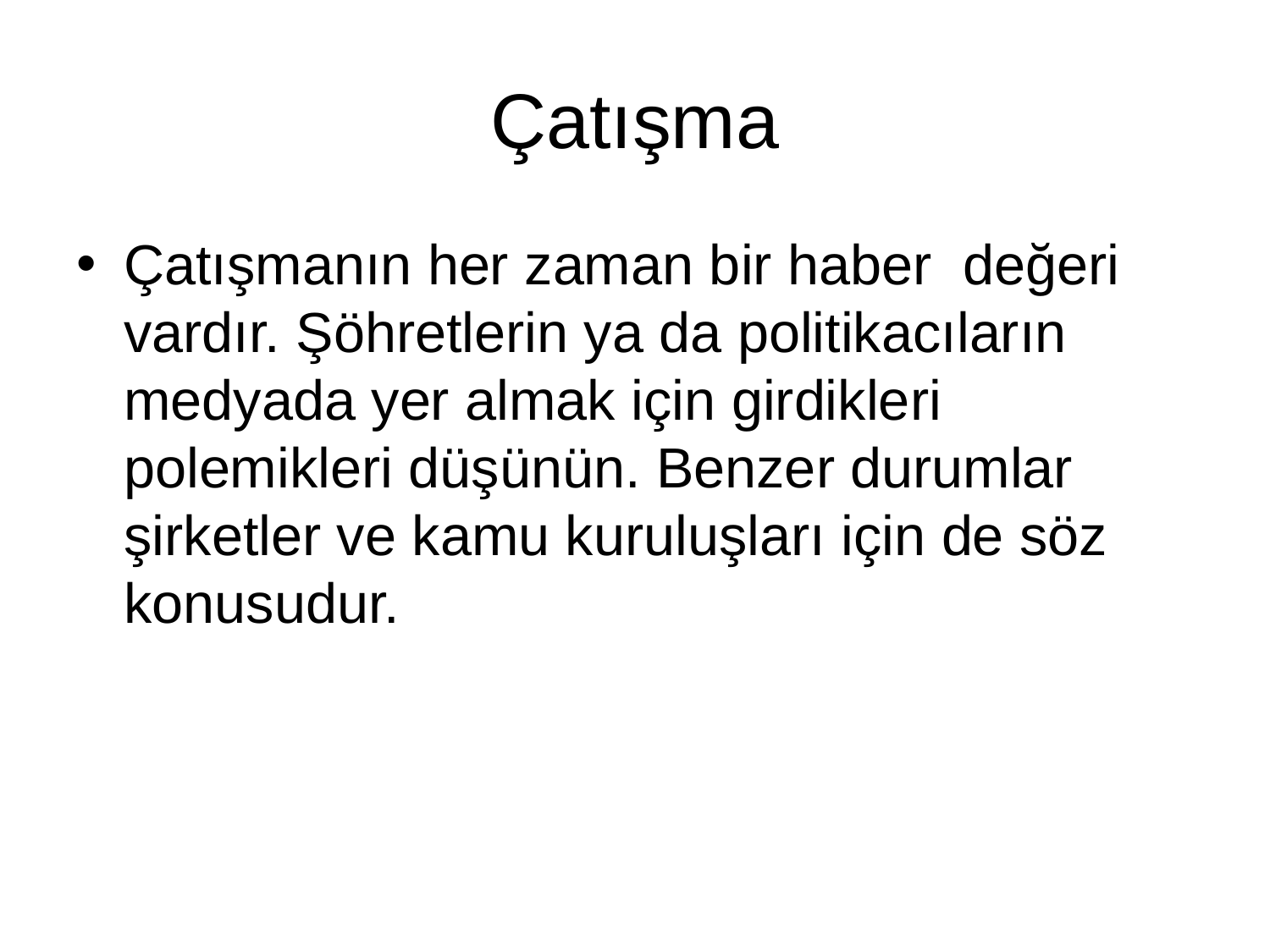

# Çatışma
Çatışmanın her zaman bir haber  değeri vardır. Şöhretlerin ya da politikacıların medyada yer almak için girdikleri polemikleri düşünün. Benzer durumlar şirketler ve kamu kuruluşları için de söz konusudur.